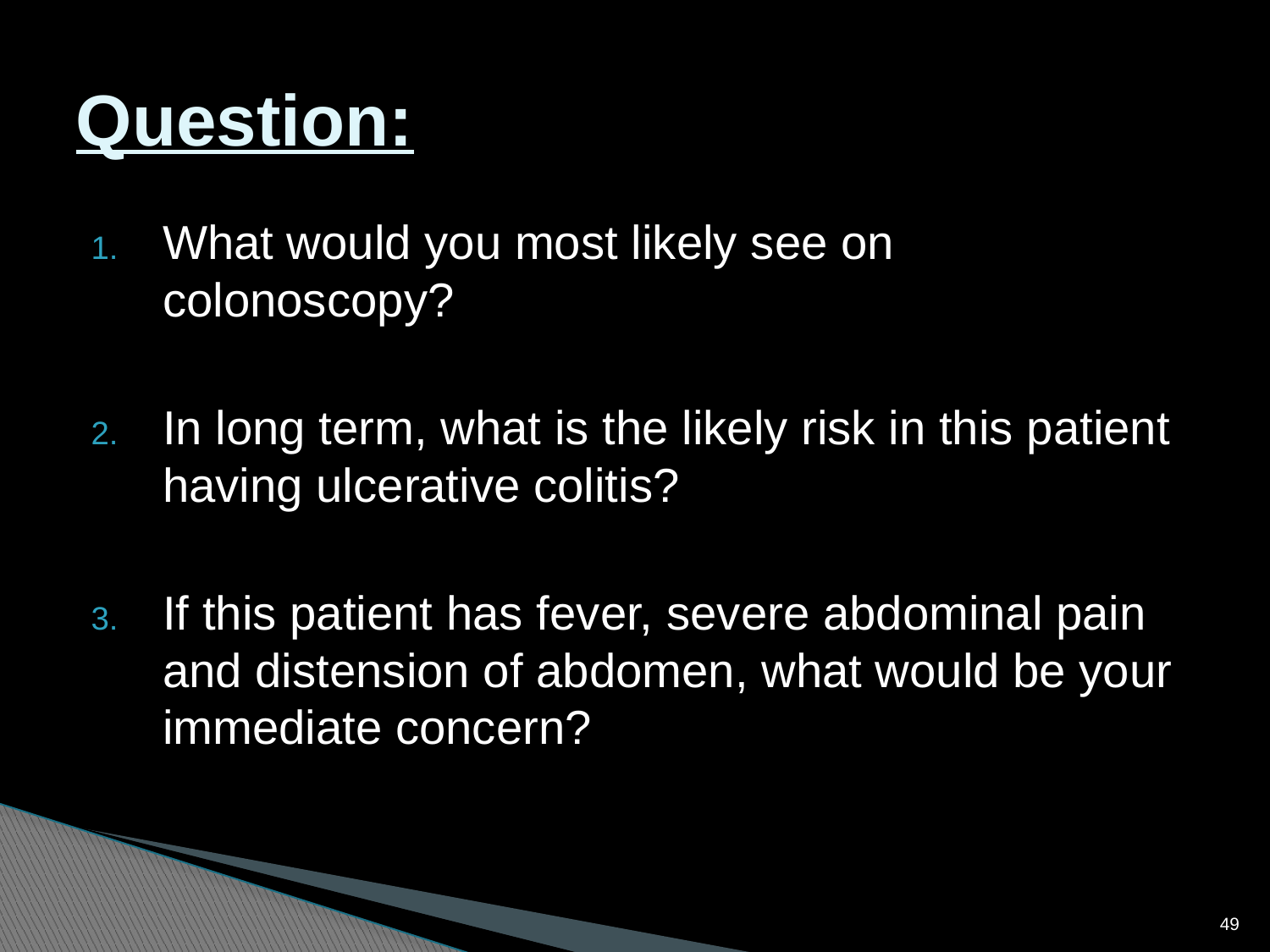

# Question:
What would you most likely see on colonoscopy?

In long term, what is the likely risk in this patient having ulcerative colitis?

If this patient has fever, severe abdominal pain and distension of abdomen, what would be your immediate concern?
49